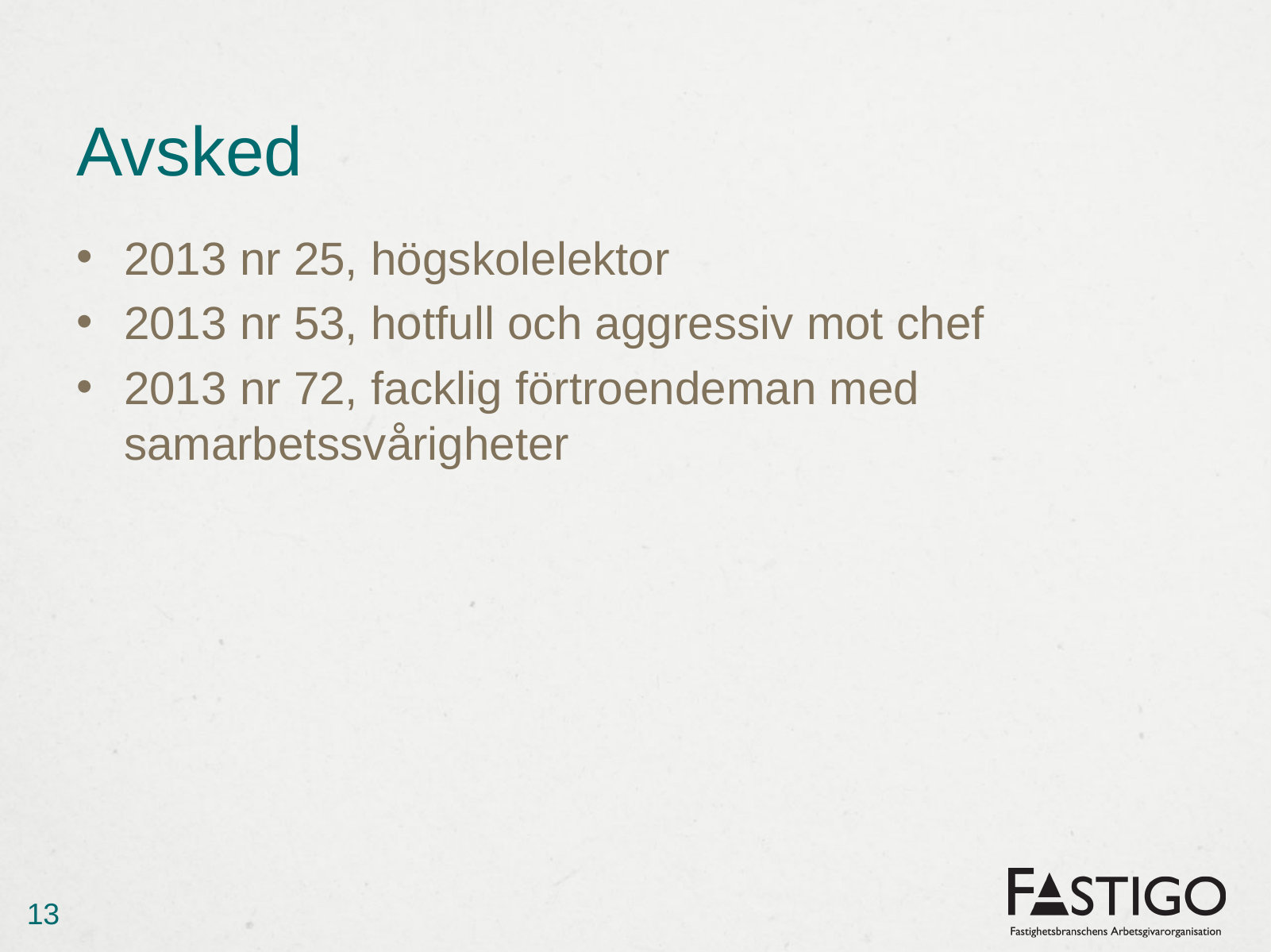

# Avsked
2013 nr 25, högskolelektor
2013 nr 53, hotfull och aggressiv mot chef
2013 nr 72, facklig förtroendeman med samarbetssvårigheter
13